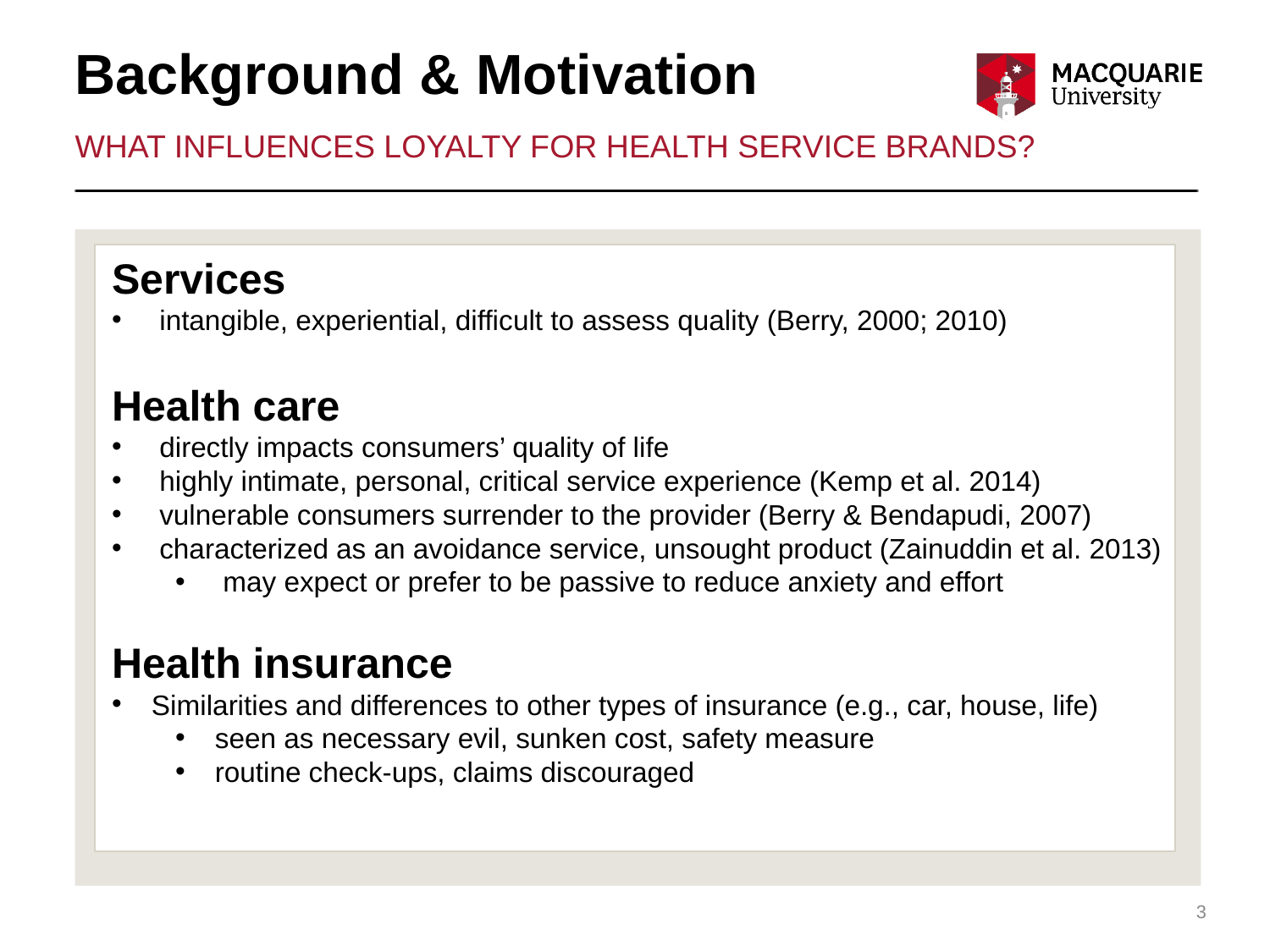

# Background & Motivation
What influences loyalty for health Service brands?

Services
intangible, experiential, difficult to assess quality (Berry, 2000; 2010)

Health care
directly impacts consumers’ quality of life
highly intimate, personal, critical service experience (Kemp et al. 2014)
vulnerable consumers surrender to the provider (Berry & Bendapudi, 2007)
characterized as an avoidance service, unsought product (Zainuddin et al. 2013)
may expect or prefer to be passive to reduce anxiety and effort

Health insurance
Similarities and differences to other types of insurance (e.g., car, house, life)
seen as necessary evil, sunken cost, safety measure
routine check-ups, claims discouraged
3